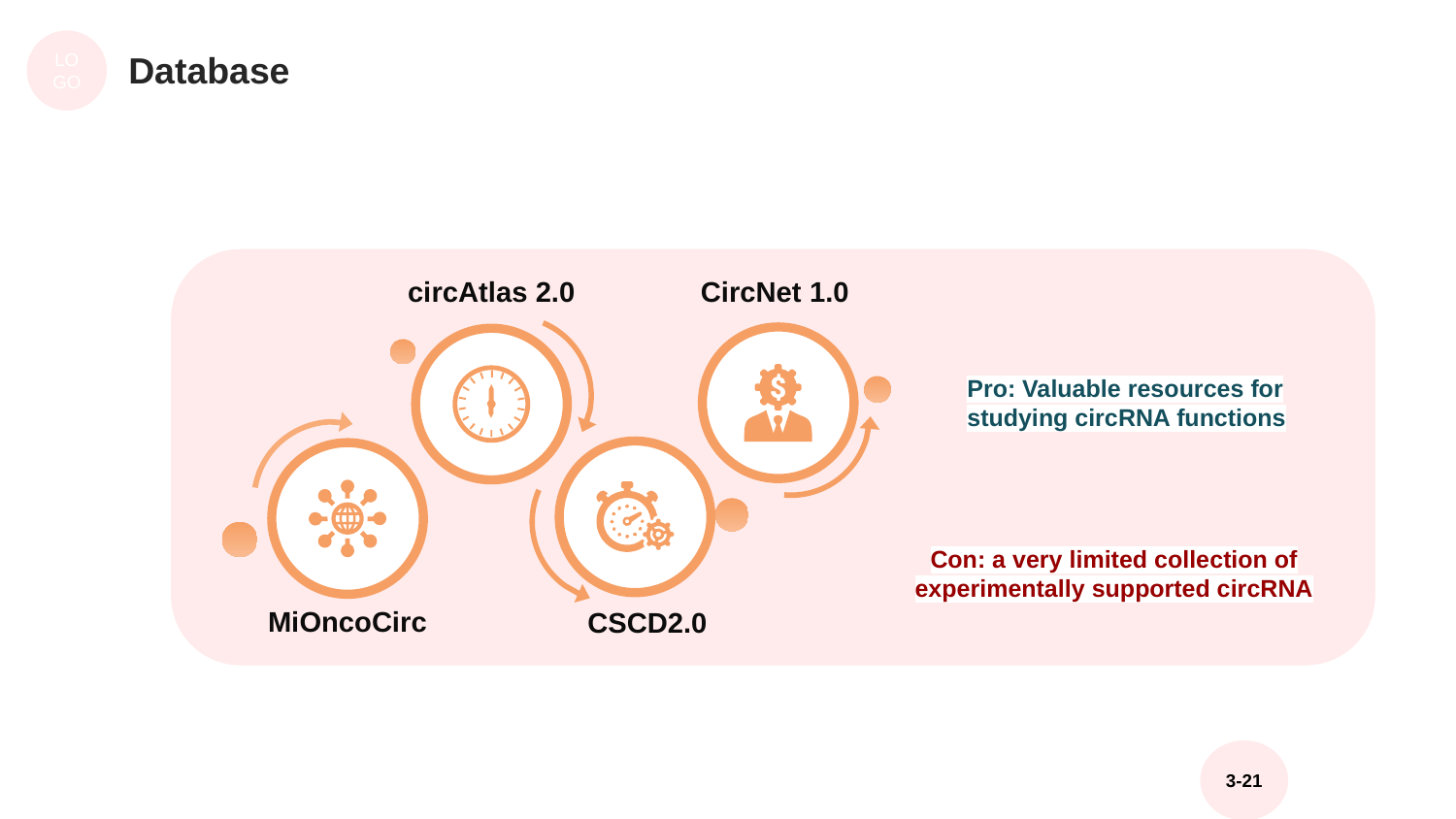

LOGO
       Database

circAtlas 2.0
CircNet 1.0

MiOncoCirc
CSCD2.0
Pro: Valuable resources for studying circRNA functions
Con: a very limited collection of experimentally supported circRNA
3-21